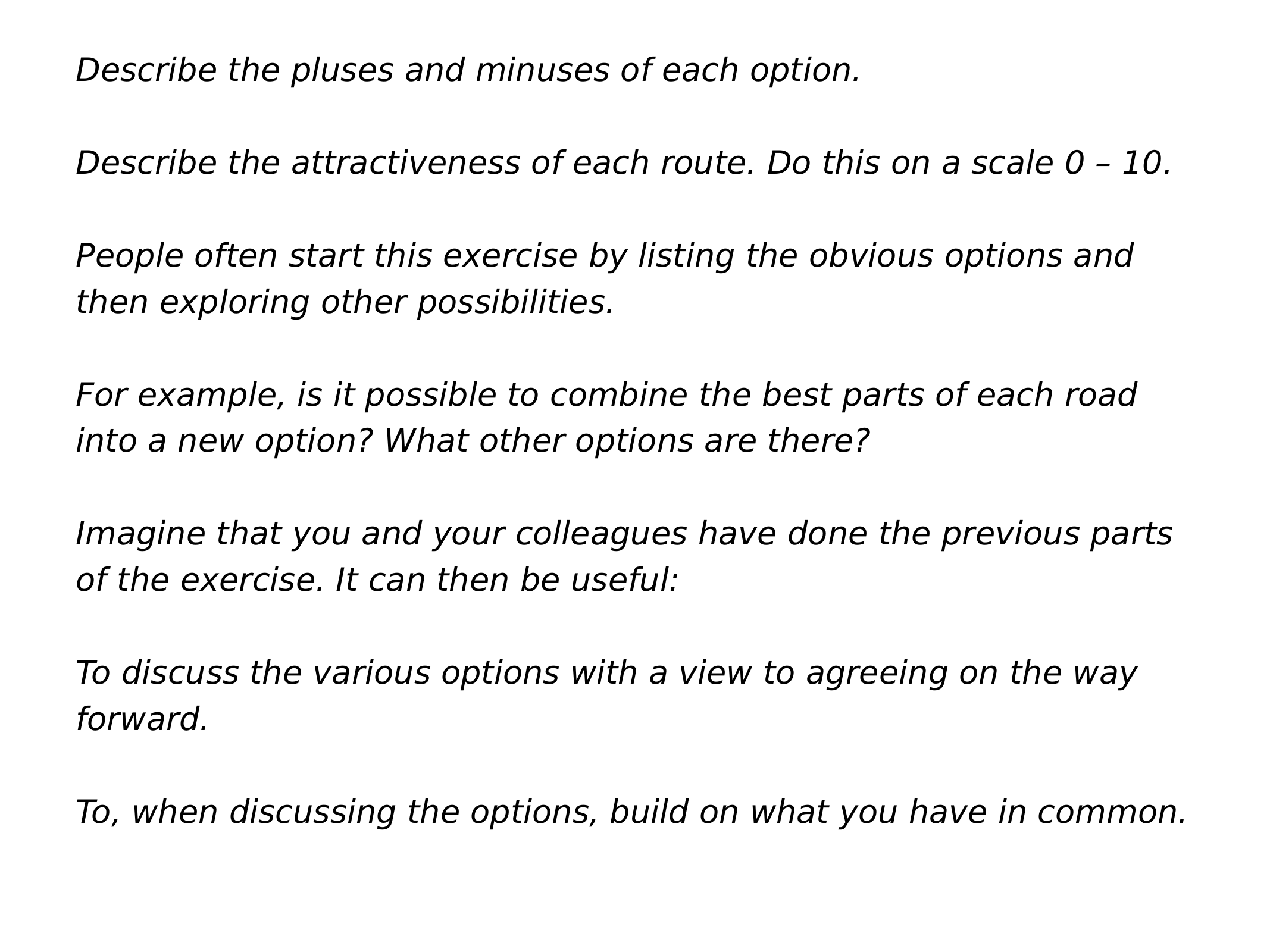

Describe the pluses and minuses of each option.

Describe the attractiveness of each route. Do this on a scale 0 – 10.

People often start this exercise by listing the obvious options and then exploring other possibilities.

For example, is it possible to combine the best parts of each road into a new option? What other options are there?

Imagine that you and your colleagues have done the previous parts of the exercise. It can then be useful:

To discuss the various options with a view to agreeing on the way forward.

To, when discussing the options, build on what you have in common.